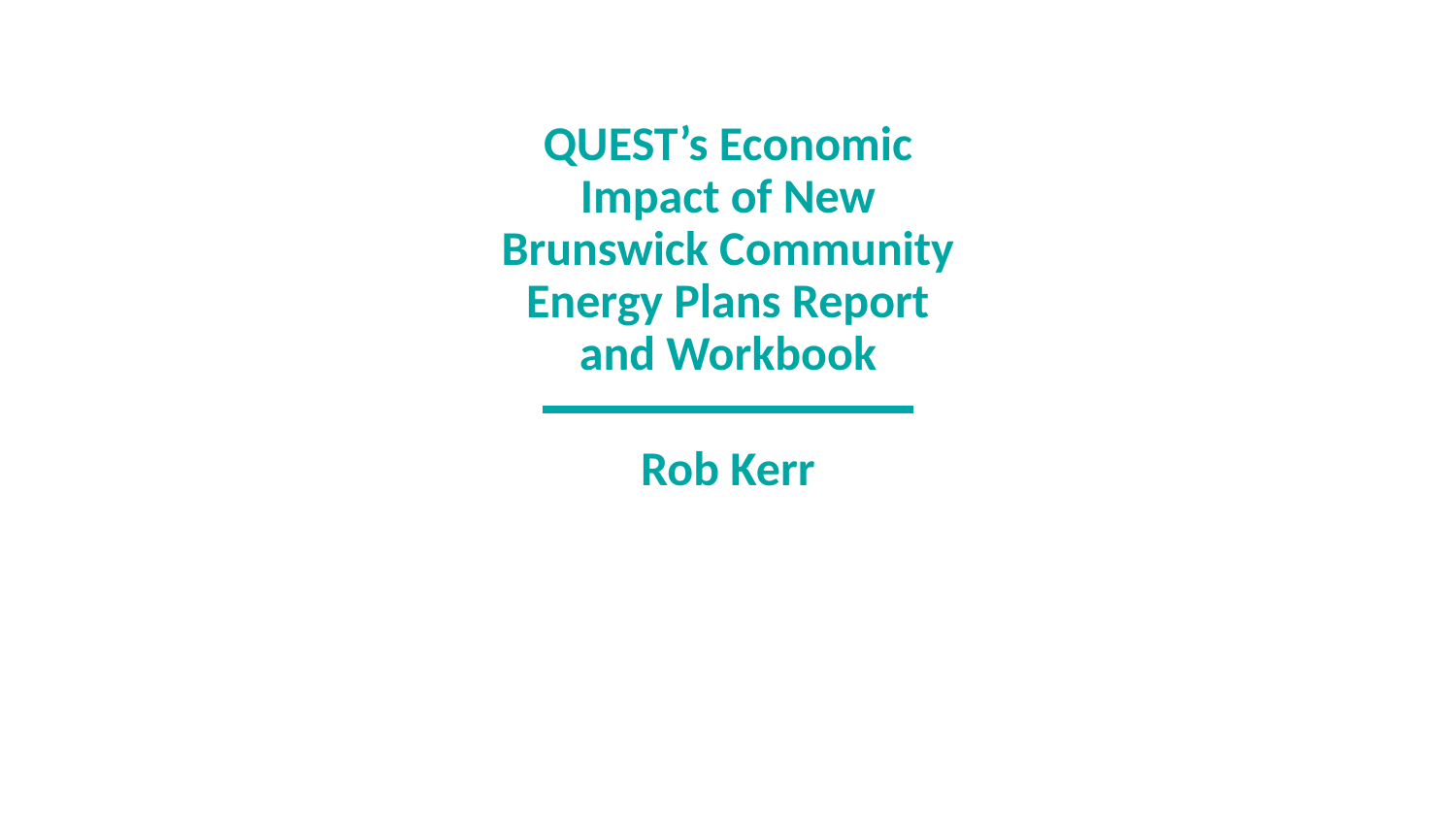

QUEST’s Economic Impact of New Brunswick Community Energy Plans Report and Workbook
Rob Kerr